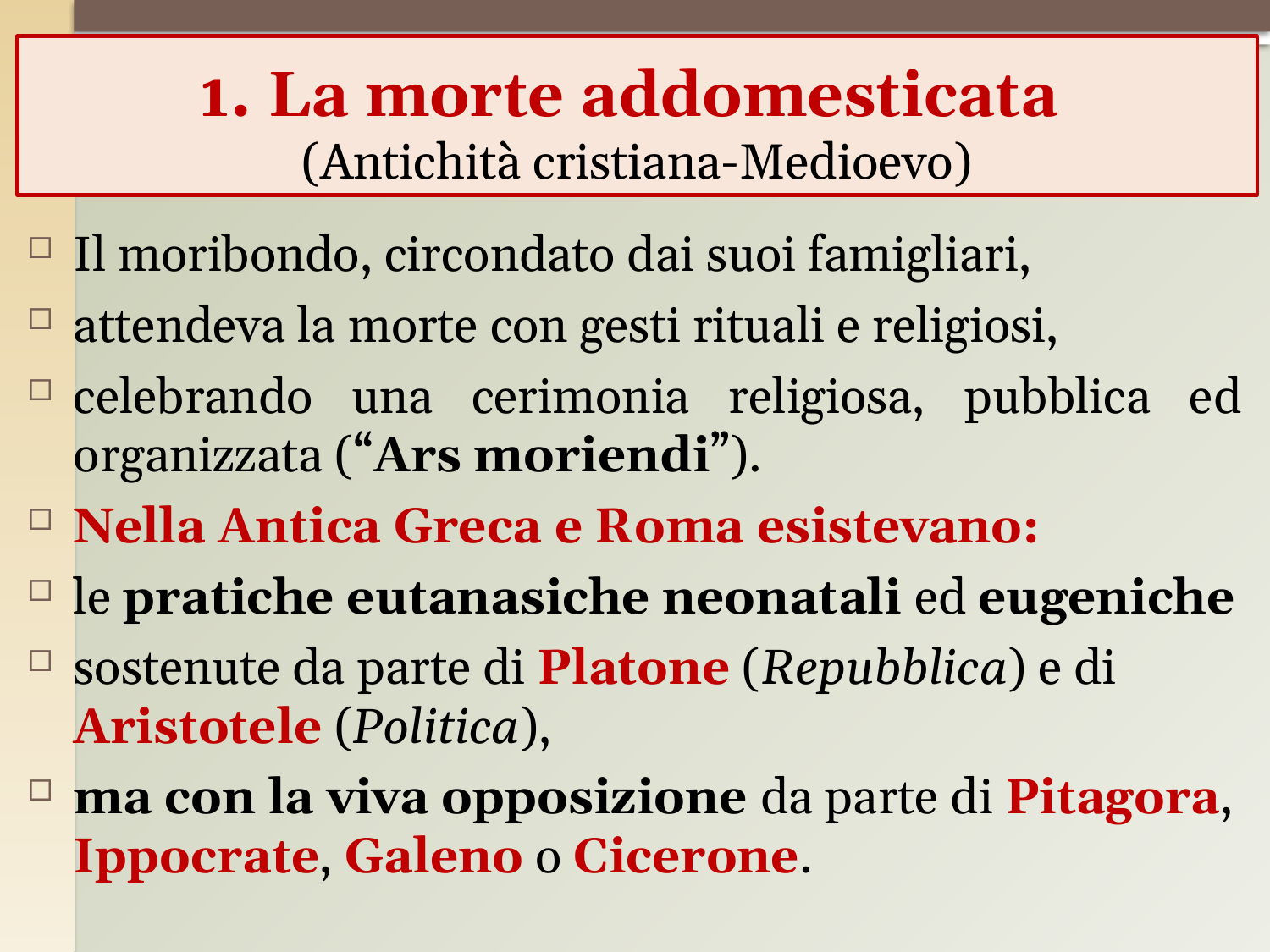

# 1. La morte addomesticata (Antichità cristiana-Medioevo)
Il moribondo, circondato dai suoi famigliari,
attendeva la morte con gesti rituali e religiosi,
celebrando una cerimonia religiosa, pubblica ed organizzata (“Ars moriendi”).
Nella Antica Greca e Roma esistevano:
le pratiche eutanasiche neonatali ed eugeniche
sostenute da parte di Platone (Repubblica) e di Aristotele (Politica),
ma con la viva opposizione da parte di Pitagora, Ippocrate, Galeno o Cicerone.